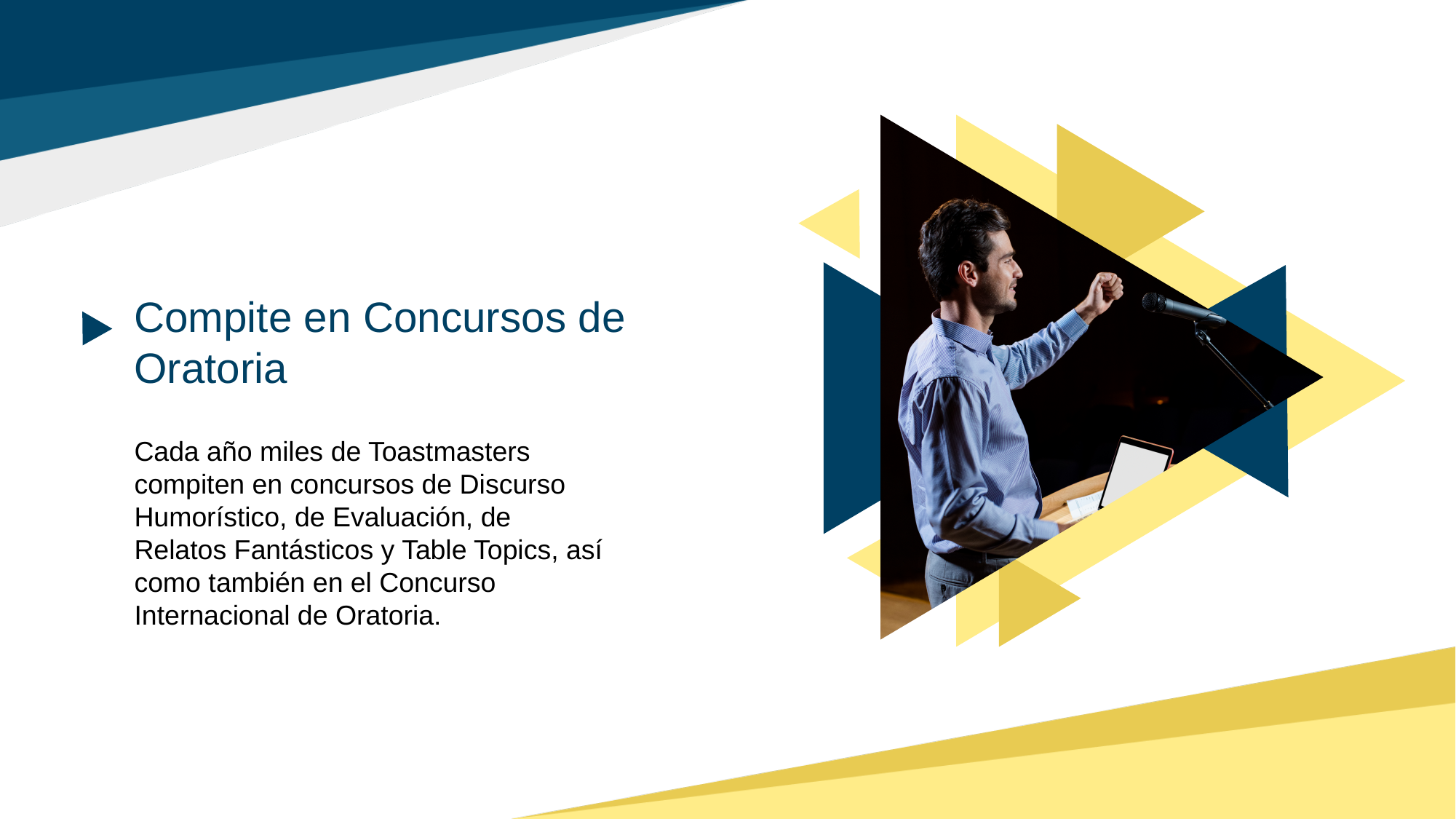

Compite en Concursos de Oratoria

Cada año miles de Toastmasters compiten en concursos de Discurso Humorístico, de Evaluación, de Relatos Fantásticos y Table Topics, así como también en el Concurso Internacional de Oratoria.